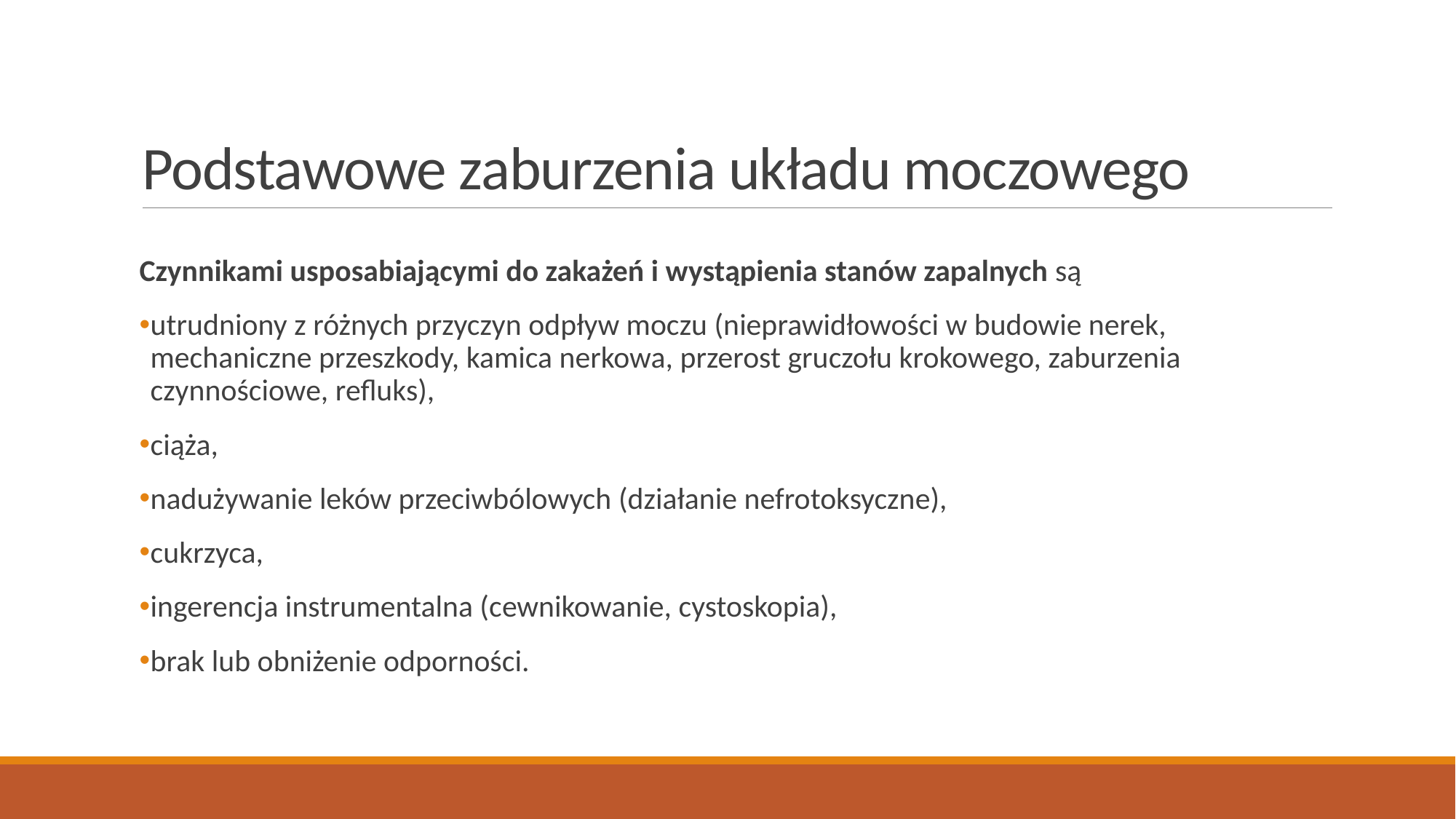

# Podstawowe zaburzenia układu moczowego
Czynnikami usposabiającymi do zakażeń i wystąpienia stanów zapalnych są
utrudniony z różnych przyczyn odpływ moczu (nieprawidłowości w budowie nerek, mechaniczne przeszkody, kamica nerkowa, przerost gruczołu krokowego, zaburzenia czynnościowe, refluks),
ciąża,
nadużywanie leków przeciwbólowych (działanie nefrotoksyczne),
cukrzyca,
ingerencja instrumentalna (cewnikowanie, cystoskopia),
brak lub obniżenie odporności.